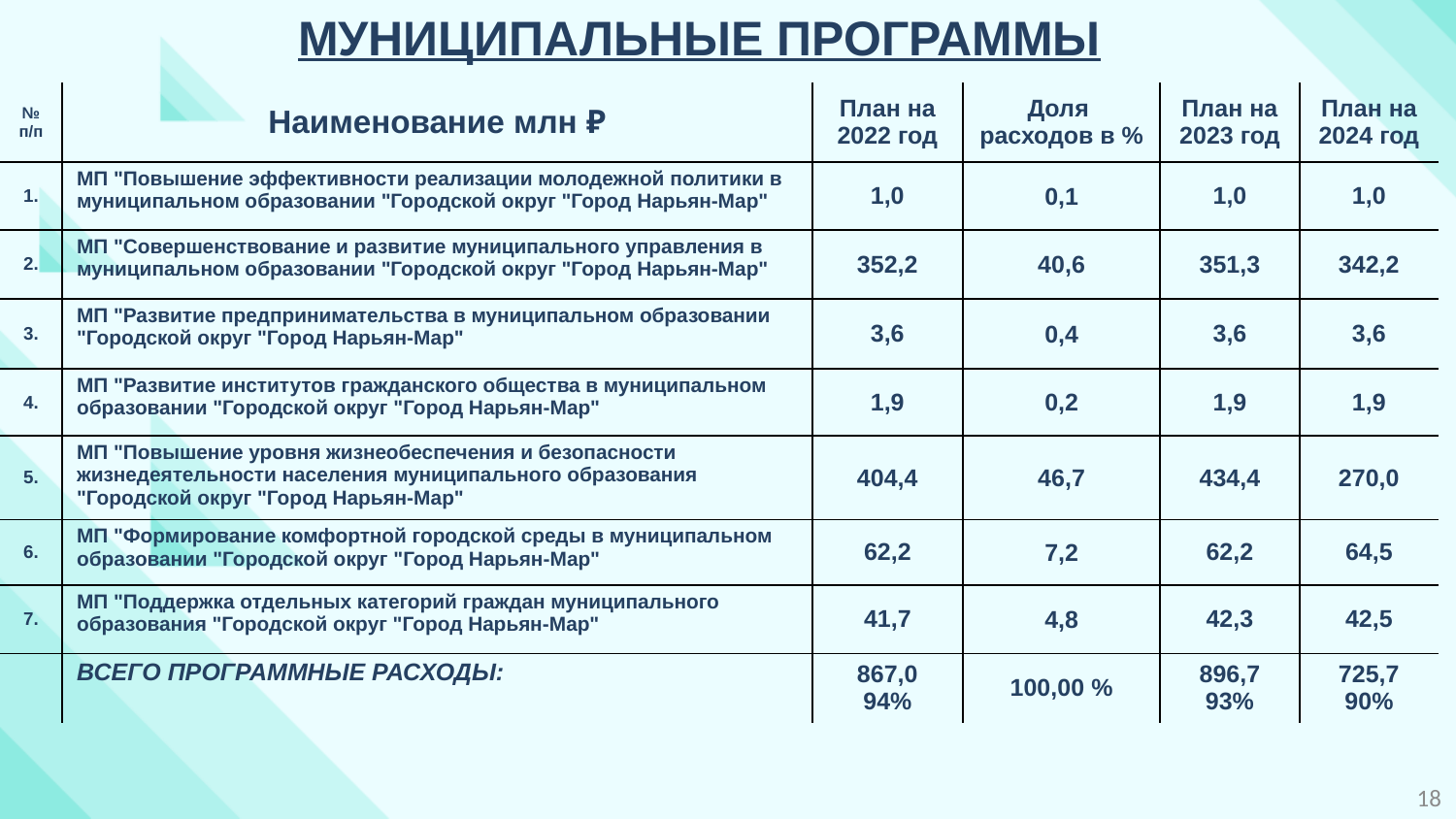

МУНИЦИПАЛЬНЫЕ ПРОГРАММЫ
| № п/п | Наименование млн ₽ | План на 2022 год | Доля расходов в % | План на 2023 год | План на 2024 год |
| --- | --- | --- | --- | --- | --- |
| 1. | МП "Повышение эффективности реализации молодежной политики в муниципальном образовании "Городской округ "Город Нарьян-Мар" | 1,0 | 0,1 | 1,0 | 1,0 |
| 2. | МП "Совершенствование и развитие муниципального управления в муниципальном образовании "Городской округ "Город Нарьян-Мар" | 352,2 | 40,6 | 351,3 | 342,2 |
| 3. | МП "Развитие предпринимательства в муниципальном образовании "Городской округ "Город Нарьян-Мар" | 3,6 | 0,4 | 3,6 | 3,6 |
| 4. | МП "Развитие институтов гражданского общества в муниципальном образовании "Городской округ "Город Нарьян-Мар" | 1,9 | 0,2 | 1,9 | 1,9 |
| 5. | МП "Повышение уровня жизнеобеспечения и безопасности жизнедеятельности населения муниципального образования "Городской округ "Город Нарьян-Мар" | 404,4 | 46,7 | 434,4 | 270,0 |
| 6. | МП "Формирование комфортной городской среды в муниципальном образовании "Городской округ "Город Нарьян-Мар" | 62,2 | 7,2 | 62,2 | 64,5 |
| 7. | МП "Поддержка отдельных категорий граждан муниципального образования "Городской округ "Город Нарьян-Мар" | 41,7 | 4,8 | 42,3 | 42,5 |
|  | ВСЕГО ПРОГРАММНЫЕ РАСХОДЫ: | 867,0 94% | 100,00 % | 896,7 93% | 725,7 90% |
18